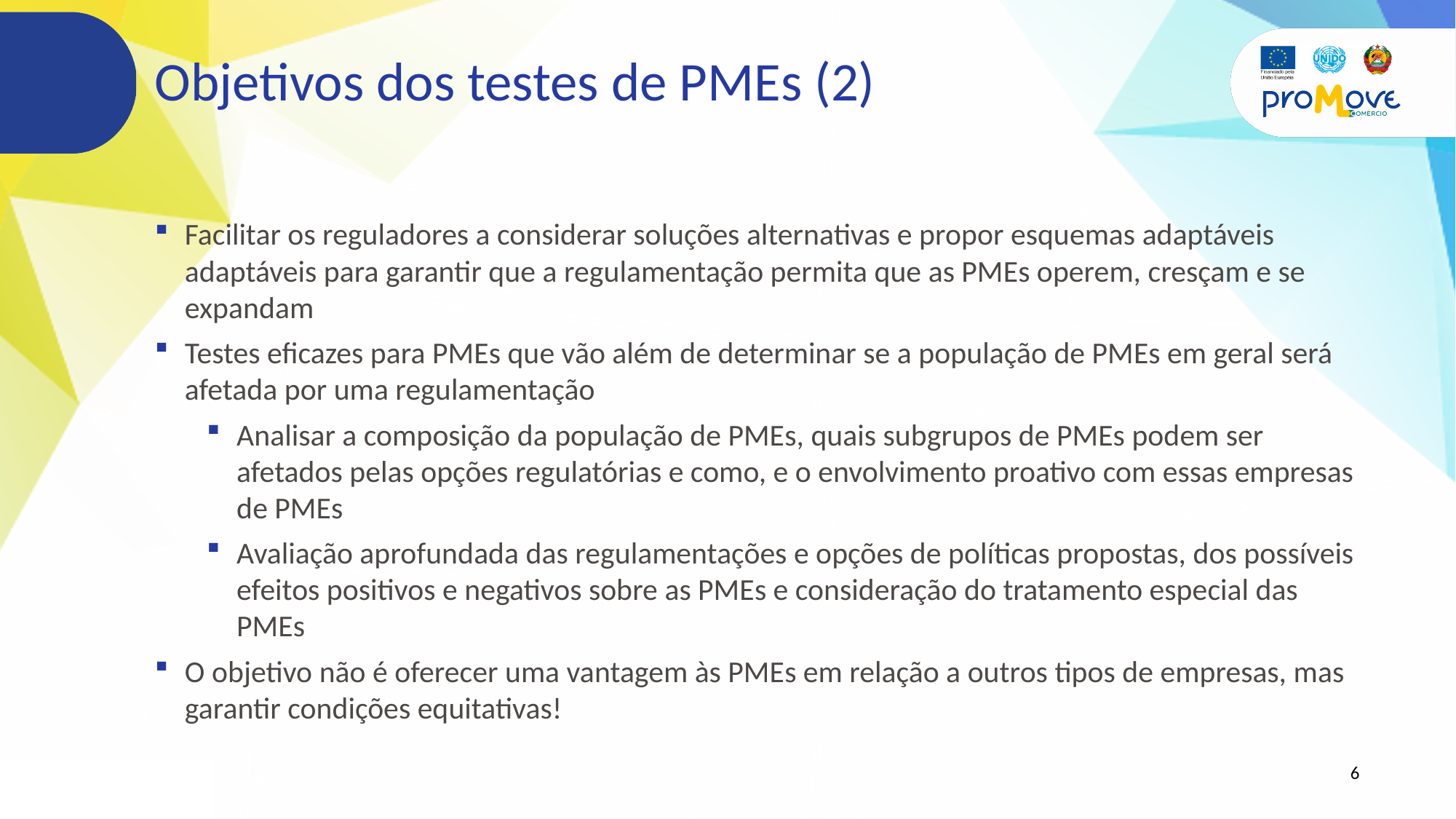

# Objetivos dos testes de PMEs (2)
Facilitar os reguladores a considerar soluções alternativas e propor esquemas adaptáveis
adaptáveis para garantir que a regulamentação permita que as PMEs operem, cresçam e se expandam
Testes eficazes para PMEs que vão além de determinar se a população de PMEs em geral será afetada por uma regulamentação
Analisar a composição da população de PMEs, quais subgrupos de PMEs podem ser afetados pelas opções regulatórias e como, e o envolvimento proativo com essas empresas de PMEs
Avaliação aprofundada das regulamentações e opções de políticas propostas, dos possíveis efeitos positivos e negativos sobre as PMEs e consideração do tratamento especial das PMEs
O objetivo não é oferecer uma vantagem às PMEs em relação a outros tipos de empresas, mas garantir condições equitativas!

6